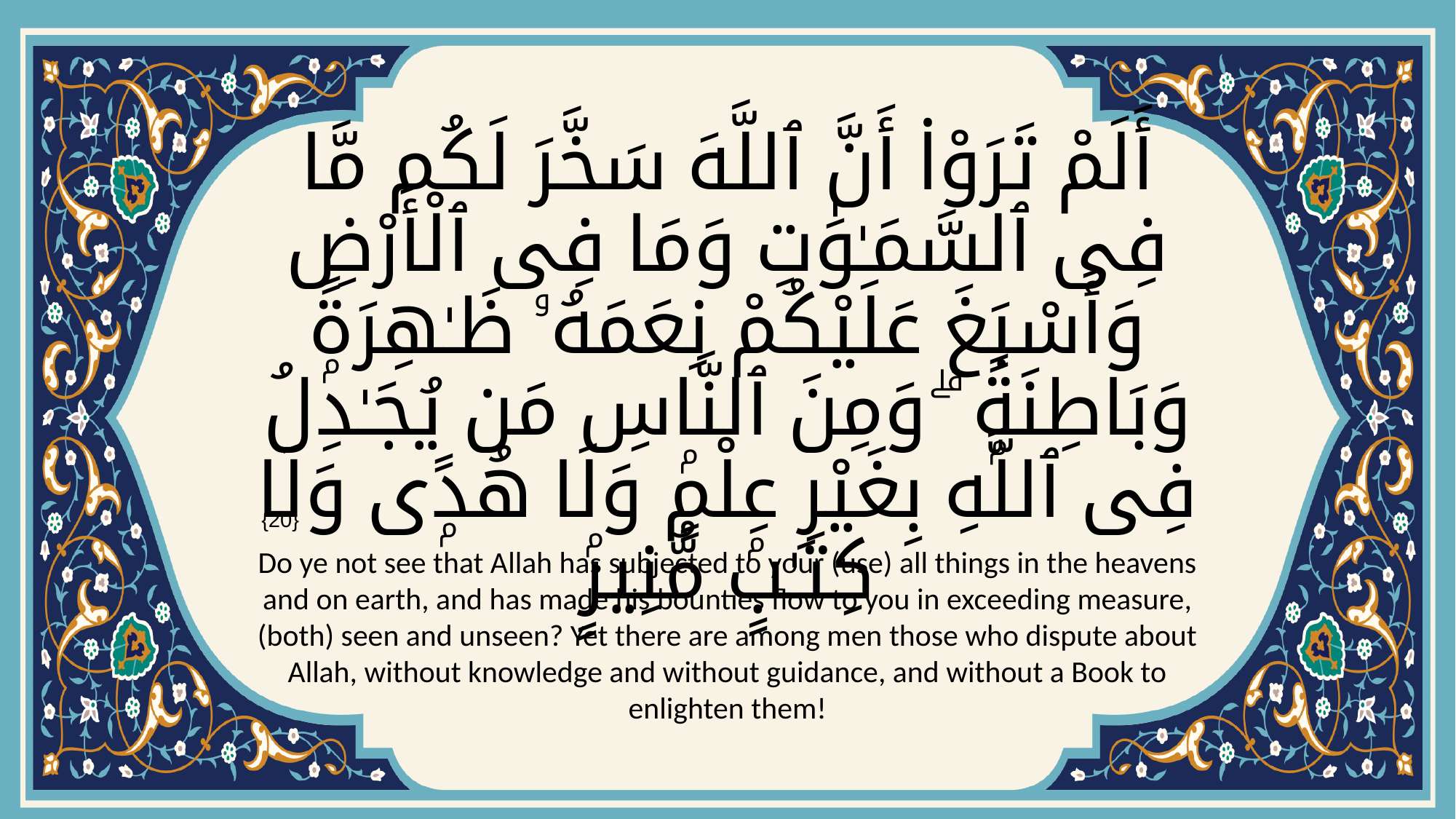

# أَلَمْ تَرَوْا۟ أَنَّ ٱللَّهَ سَخَّرَ لَكُم مَّا فِى ٱلسَّمَـٰوَٰتِ وَمَا فِى ٱلْأَرْضِ وَأَسْبَغَ عَلَيْكُمْ نِعَمَهُۥ ظَـٰهِرَةًۭ وَبَاطِنَةًۭ ۗ وَمِنَ ٱلنَّاسِ مَن يُجَـٰدِلُ فِى ٱللَّهِ بِغَيْرِ عِلْمٍۢ وَلَا هُدًۭى وَلَا كِتَـٰبٍۢ مُّنِيرٍۢ
{20}
Do ye not see that Allah has subjected to your (use) all things in the heavens and on earth, and has made his bounties flow to you in exceeding measure, (both) seen and unseen? Yet there are among men those who dispute about Allah, without knowledge and without guidance, and without a Book to enlighten them!